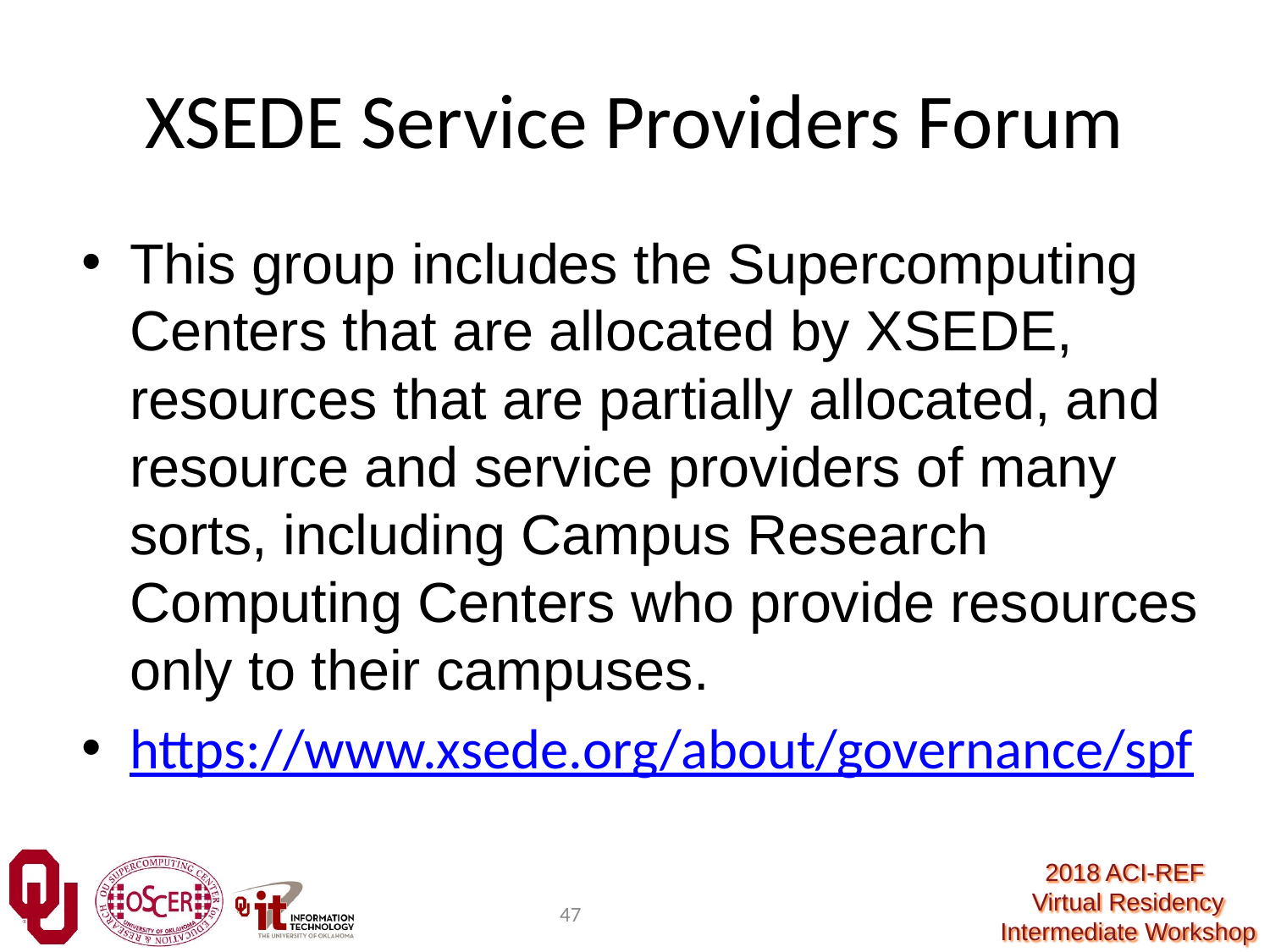

XSEDE Service Providers Forum
This group includes the Supercomputing Centers that are allocated by XSEDE, resources that are partially allocated, and resource and service providers of many sorts, including Campus Research Computing Centers who provide resources only to their campuses.
https://www.xsede.org/about/governance/spf

47